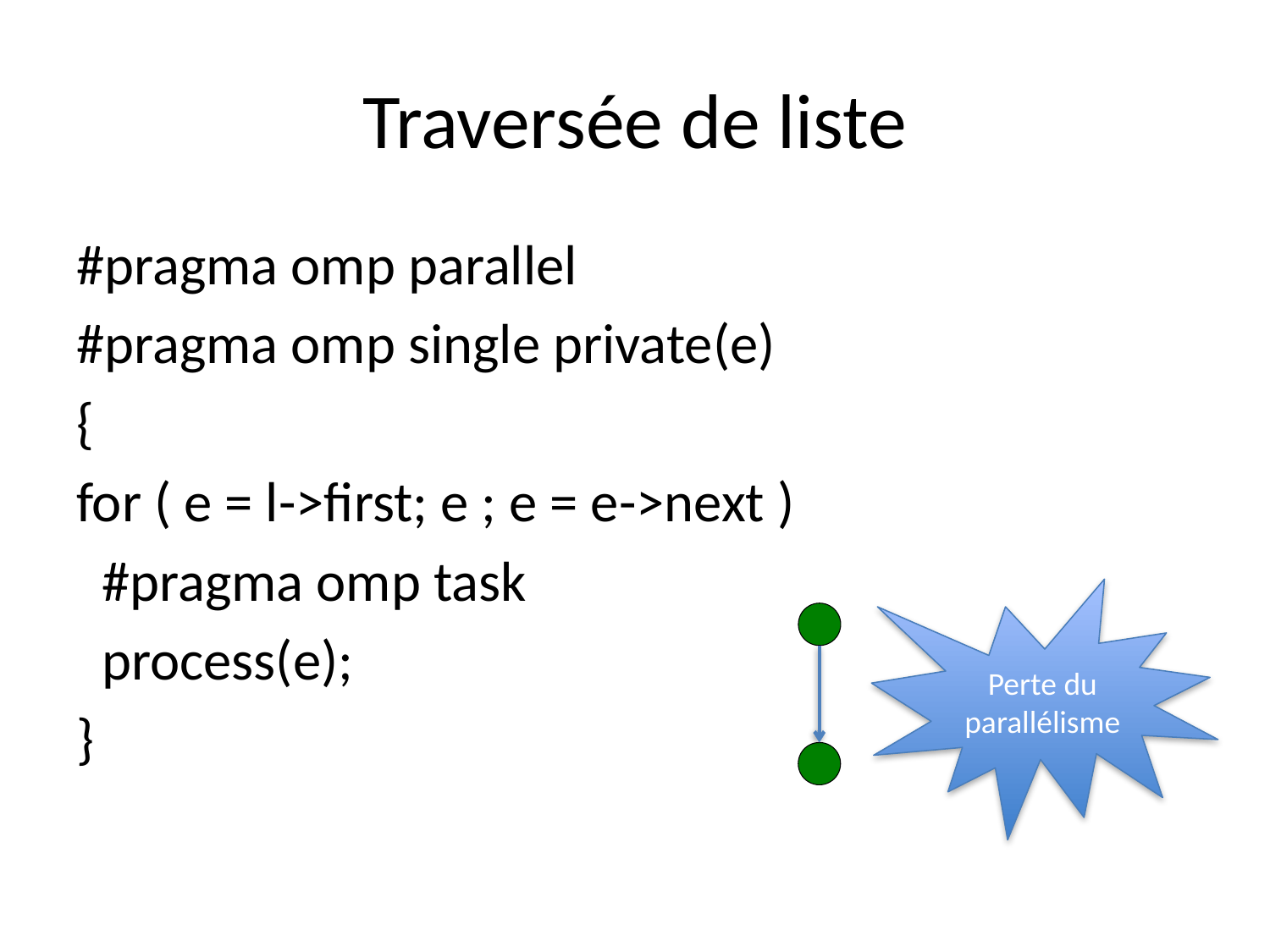

# Traversée de liste
#pragma omp parallel
#pragma omp single private(e)
{
for ( e = l->first; e ; e = e->next )
  #pragma omp task
  process(e);
}

Perte du parallélisme